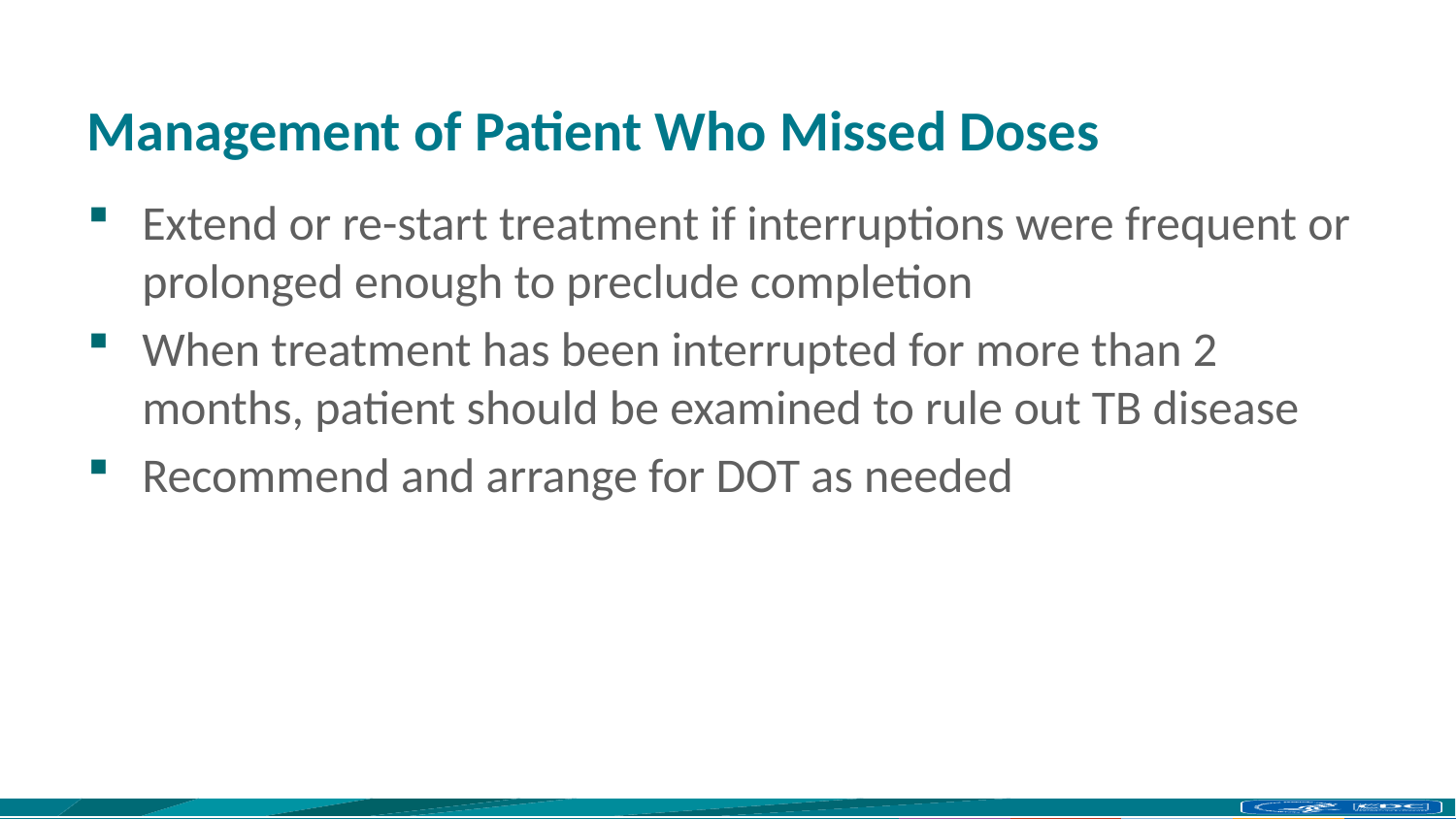

# Management of Patient Who Missed Doses
Extend or re-start treatment if interruptions were frequent or prolonged enough to preclude completion
When treatment has been interrupted for more than 2 months, patient should be examined to rule out TB disease
Recommend and arrange for DOT as needed